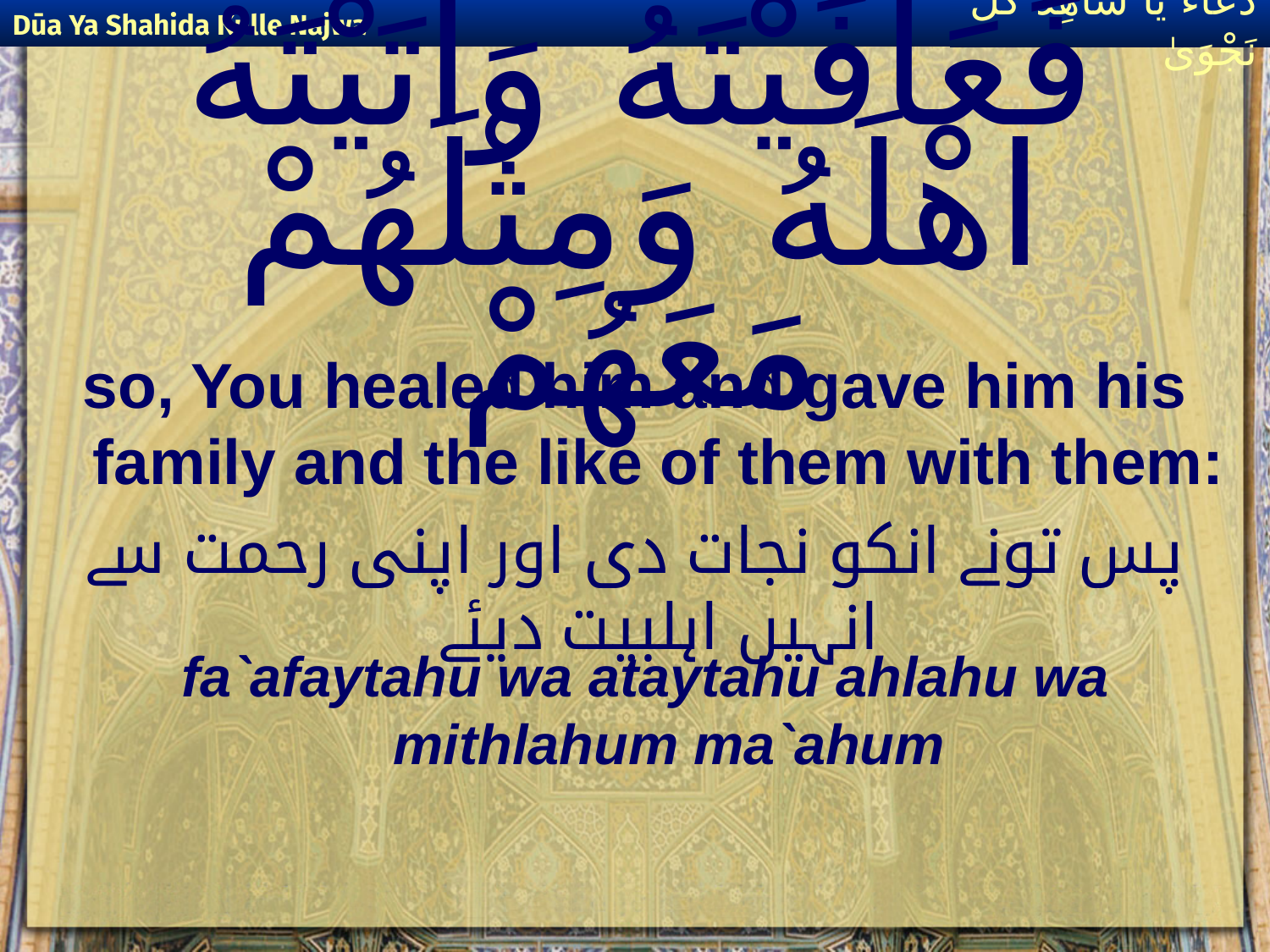

Dūa Ya Shahida Kulle Najwa
دُعَاءٌ يَا شَاهِدَ كُلِّ نَجْوَىٰ
# فَعَافَيْتَهُ وَآتَيْتَهُ اهْلَهُ وَمِثْلَهُمْ مَعَهُمْ
so, You healed him and gave him his family and the like of them with them:
پس تونے انکو نجات دی اور اپنی رحمت سے انہیں اہلبیت دیئے
fa`afaytahu wa ataytahu ahlahu wa mithlahum ma`ahum